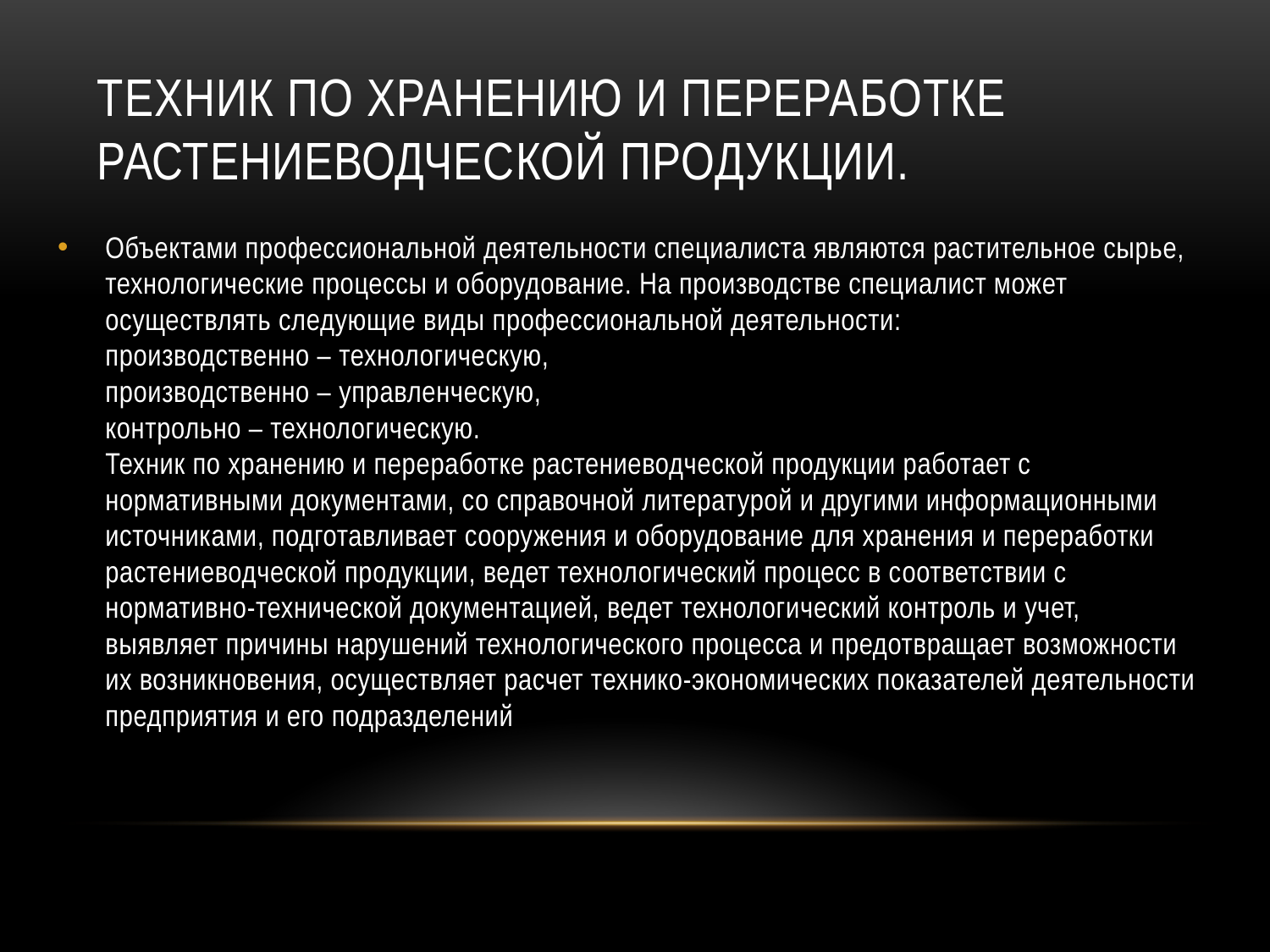

# Техник по хранению и переработке растениеводческой продукции.
Объектами профессиональной деятельности специалиста являются растительное сырье, технологические процессы и оборудование. На производстве специалист может осуществлять следующие виды профессиональной деятельности: 
производственно – технологическую, 
производственно – управленческую, 
контрольно – технологическую. 
Техник по хранению и переработке растениеводческой продукции работает с нормативными документами, со справочной литературой и другими информационными источниками, подготавливает сооружения и оборудование для хранения и переработки растениеводческой продукции, ведет технологический процесс в соответствии с нормативно-технической документацией, ведет технологический контроль и учет, выявляет причины нарушений технологического процесса и предотвращает возможности их возникновения, осуществляет расчет технико-экономических показателей деятельности предприятия и его подразделений